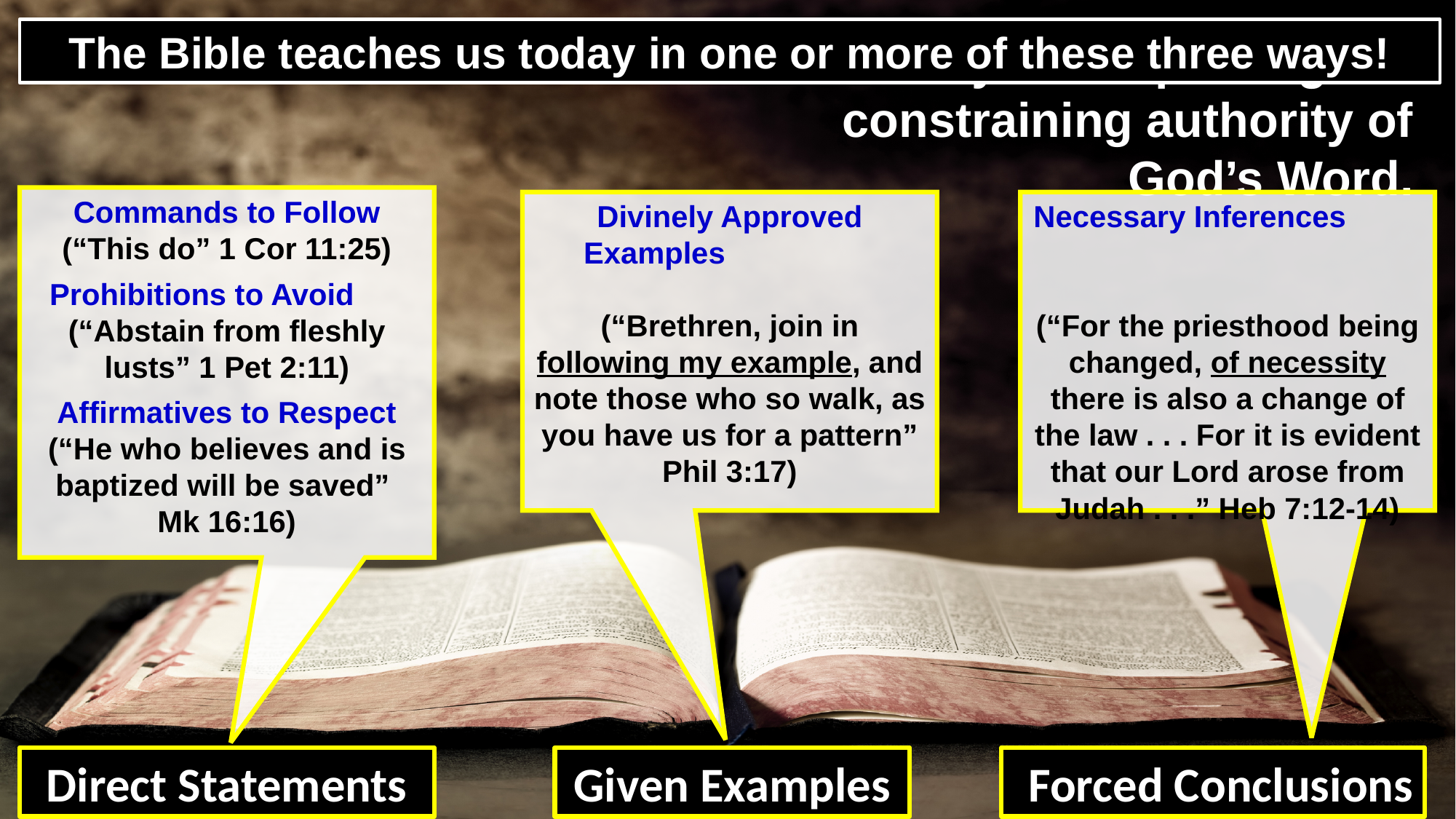

The Bible teaches us today in one or more of these three ways!
By disrespecting the constraining authority of God’s Word.
Commands to Follow (“This do” 1 Cor 11:25)
Prohibitions to Avoid       (“Abstain from fleshly lusts” 1 Pet 2:11)
Affirmatives to Respect (“He who believes and is baptized will be saved”
Mk 16:16)
Divinely Approved Examples

(“Brethren, join in following my example, and note those who so walk, as you have us for a pattern” Phil 3:17)
Necessary Inferences

(“For the priesthood being changed, of necessity there is also a change of the law . . . For it is evident that our Lord arose from Judah . . .” Heb 7:12-14)

Direct Statements
Given Examples
Forced Conclusions